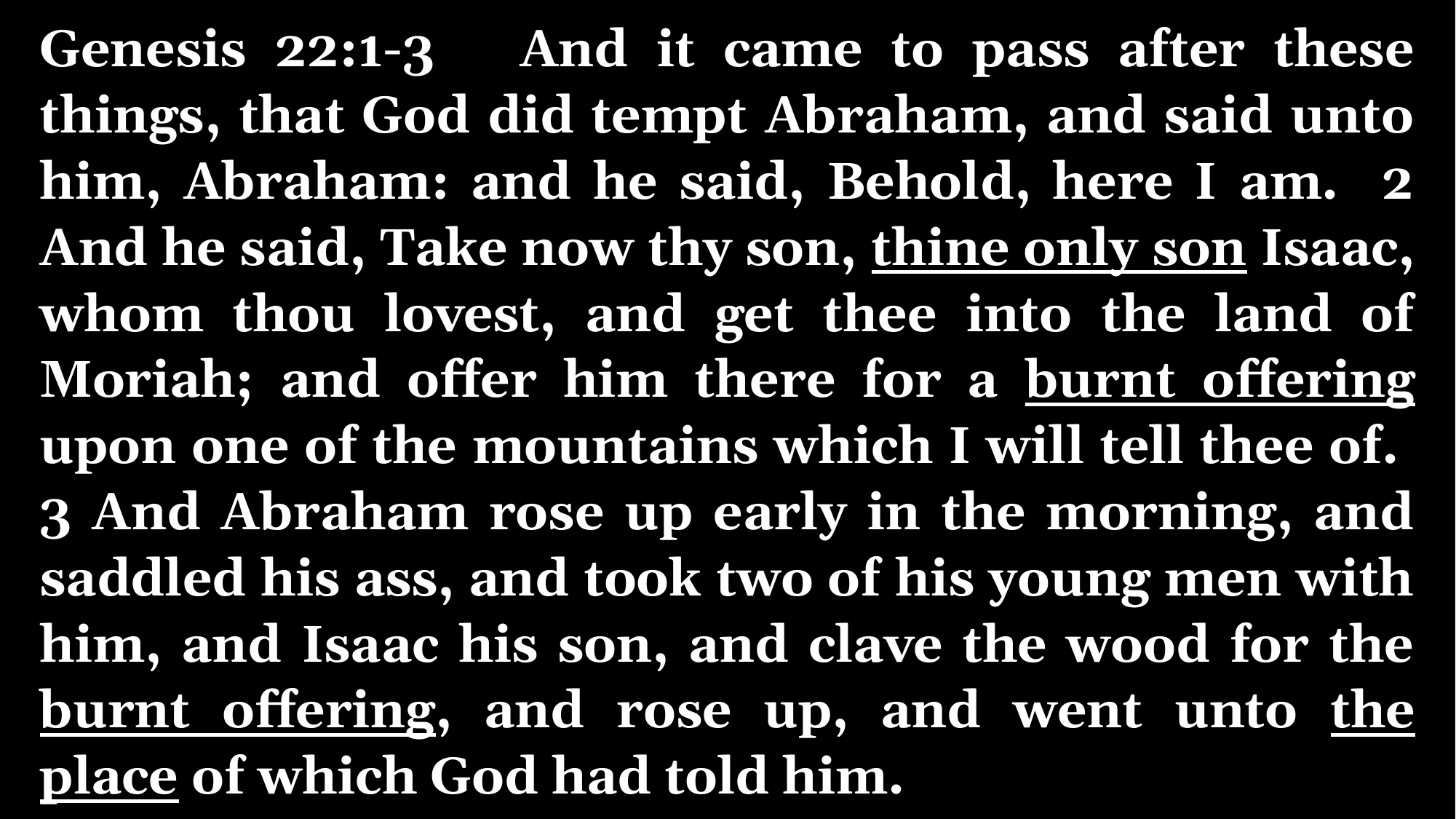

Genesis 22:1-3   And it came to pass after these things, that God did tempt Abraham, and said unto him, Abraham: and he said, Behold, here I am.  2 And he said, Take now thy son, thine only son Isaac, whom thou lovest, and get thee into the land of Moriah; and offer him there for a burnt offering upon one of the mountains which I will tell thee of.  3 And Abraham rose up early in the morning, and saddled his ass, and took two of his young men with him, and Isaac his son, and clave the wood for the burnt offering, and rose up, and went unto the place of which God had told him.